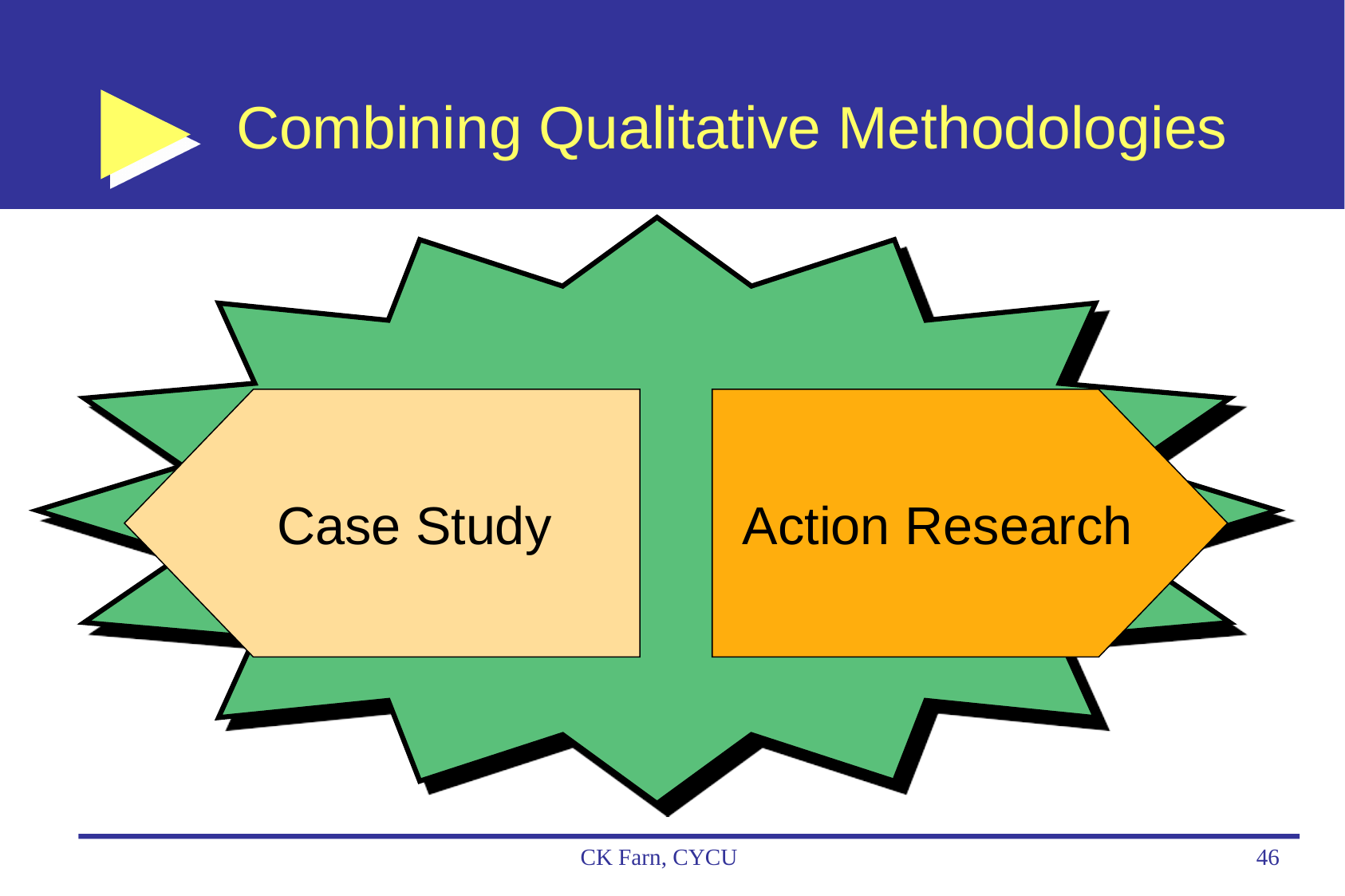

# Combining Qualitative Methodologies

Case Study
Action Research
CK Farn, CYCU
46